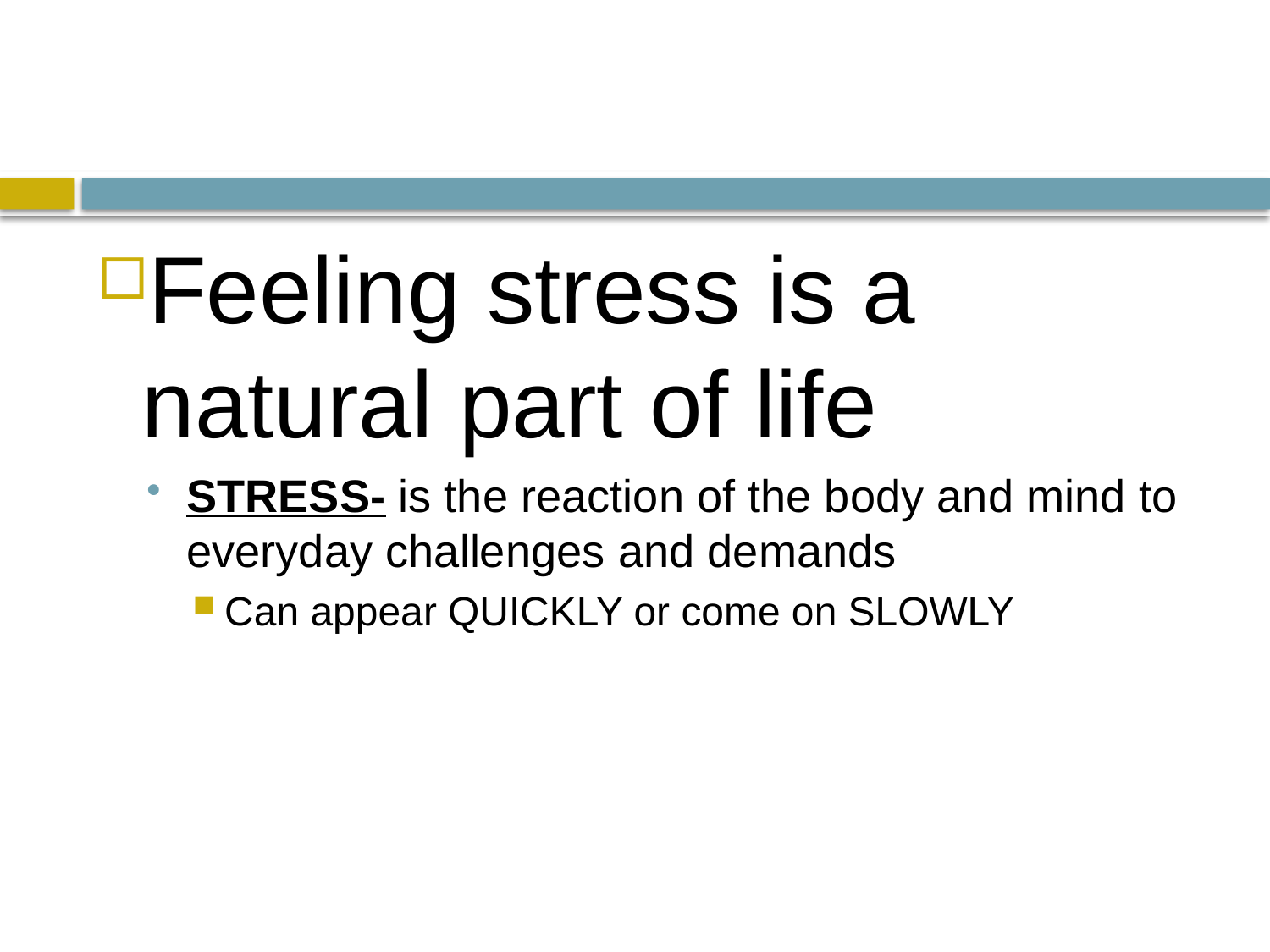

#
Feeling stress is a natural part of life
STRESS- is the reaction of the body and mind to everyday challenges and demands
Can appear QUICKLY or come on SLOWLY